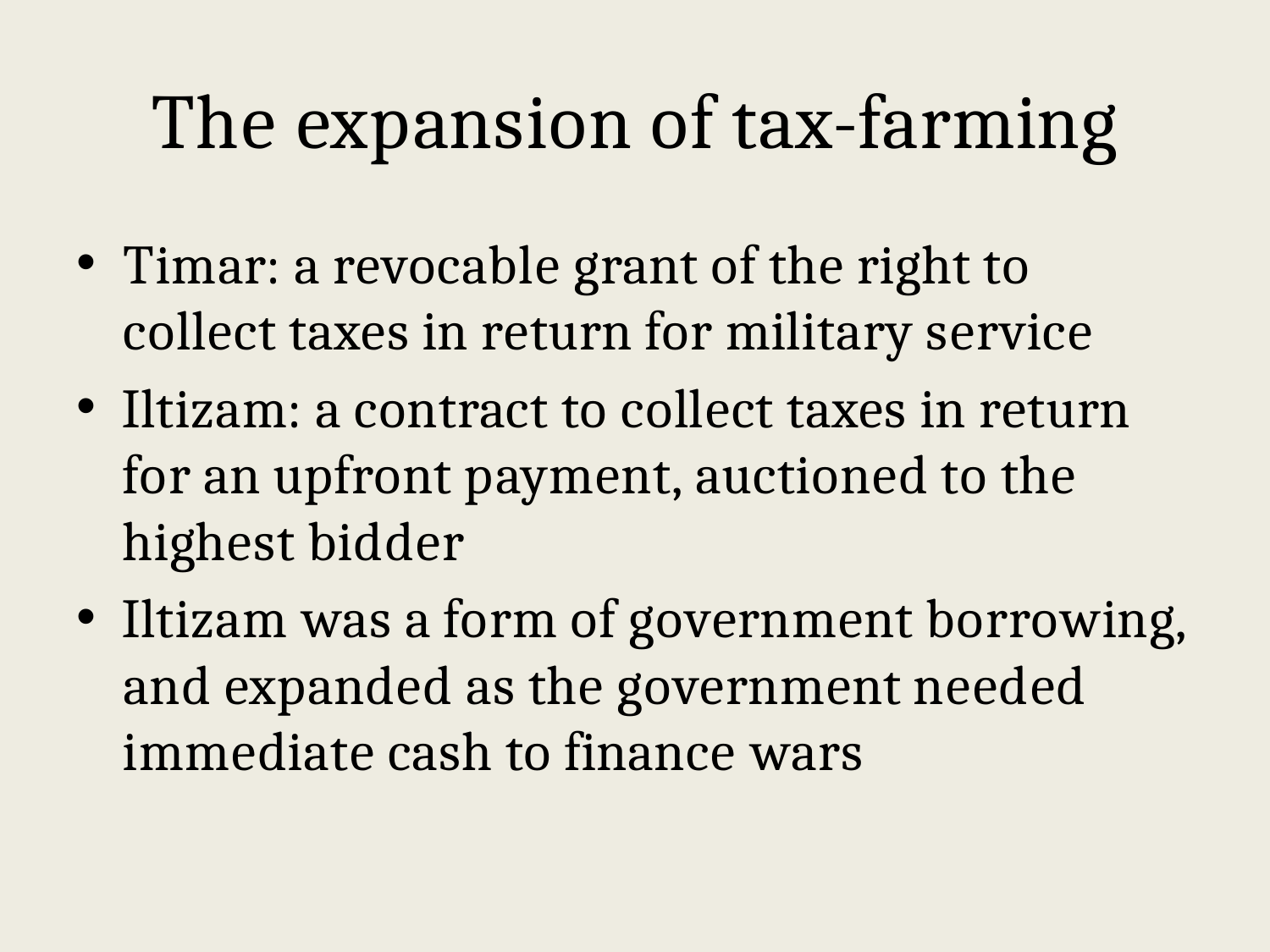

# The expansion of tax-farming
Timar: a revocable grant of the right to collect taxes in return for military service
Iltizam: a contract to collect taxes in return for an upfront payment, auctioned to the highest bidder
Iltizam was a form of government borrowing, and expanded as the government needed immediate cash to finance wars